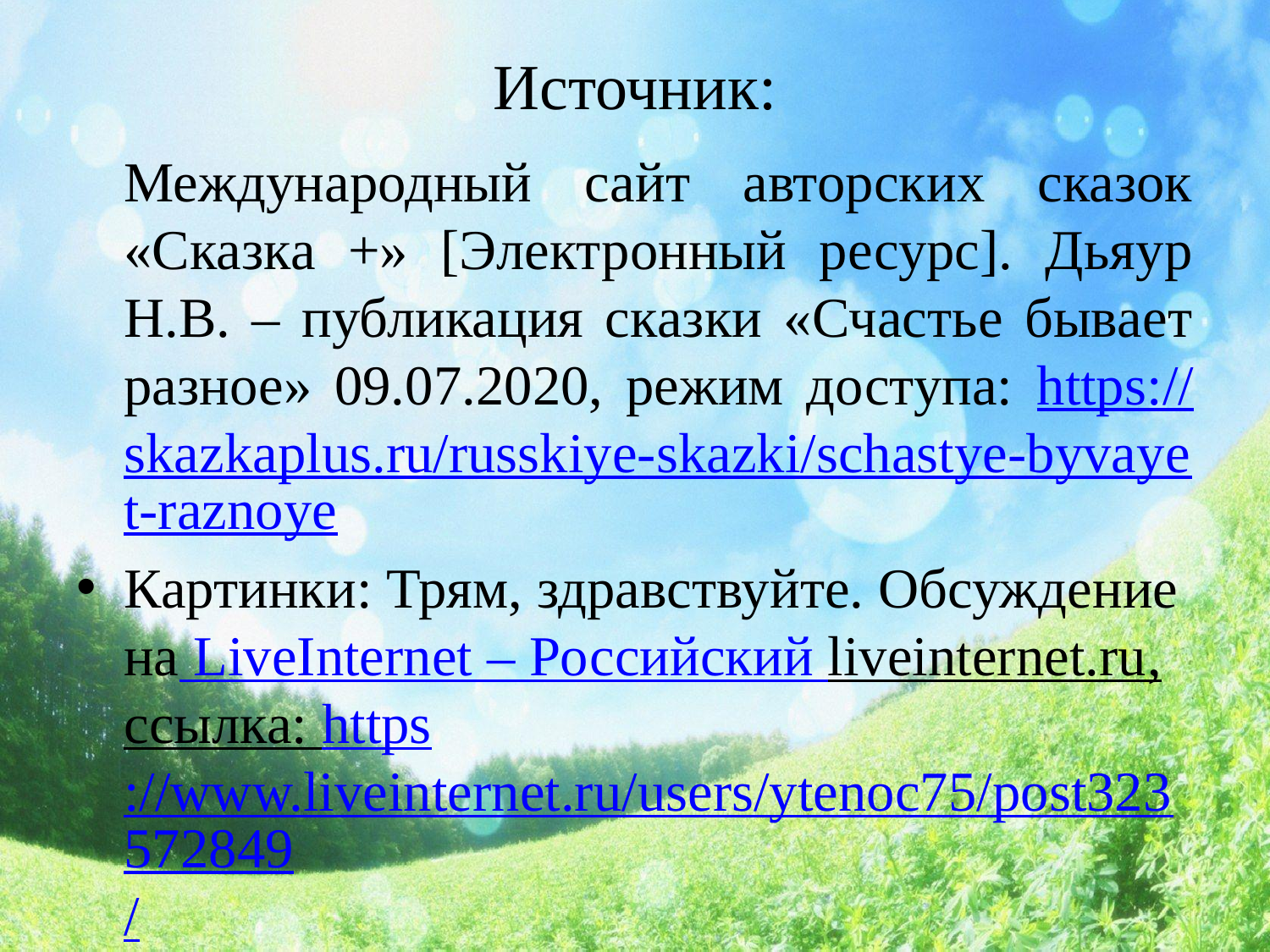

# Источник:
Международный сайт авторских сказок «Сказка +» [Электронный ресурс]. Дьяур Н.В. – публикация сказки «Счастье бывает разное» 09.07.2020, режим доступа: https://skazkaplus.ru/russkiye-skazki/schastye-byvayet-raznoye
Картинки: Трям, здравствуйте. Обсуждение на LiveInternet – Российский liveinternet.ru, ссылка: https://www.liveinternet.ru/users/ytenoc75/post323572849/